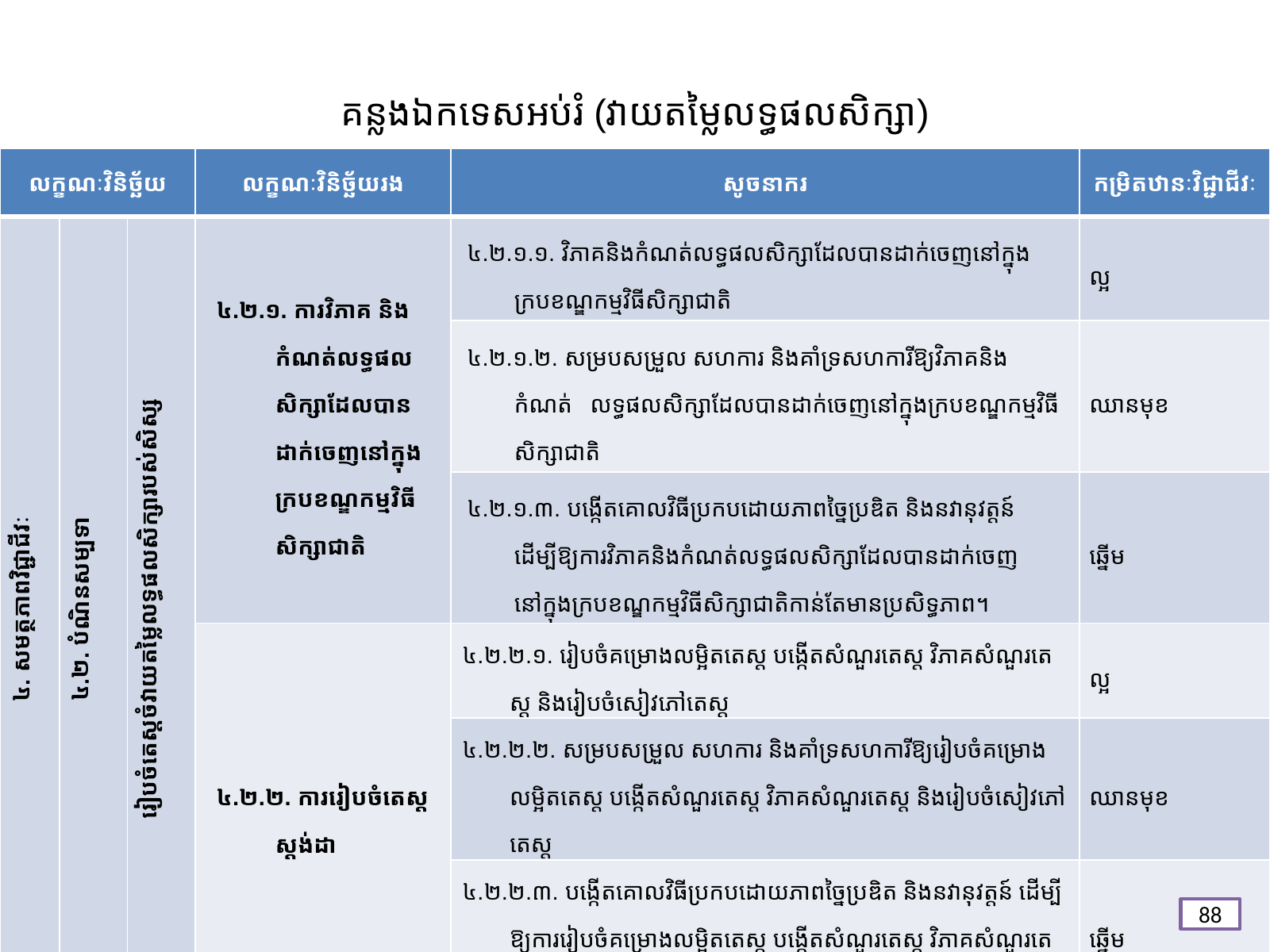

# គន្លង​ឯកទេសអប់រំ (វាយតម្លៃលទ្ធផលសិក្សា)
| លក្ខណៈវិនិច្ឆ័យ |  |  | លក្ខណៈវិនិច្ឆ័យរង | សូចនាករ | កម្រិតឋានៈវិជ្ជាជីវៈ |
| --- | --- | --- | --- | --- | --- |
| ៤. សមត្ថភាពវិជ្ជាជីវៈ | ៤.២. បំណិនសម្បទា | រៀបចំតេស្តចំវាយតម្លៃលទ្ធផលសិក្សារបស់សិស្ស | ៤.២.១. ការវិភាគ និងកំណត់លទ្ធផលសិក្សាដែលបានដាក់ចេញនៅក្នុងក្របខណ្ឌកម្មវិធីសិក្សាជាតិ | ៤.២.១.១. វិភាគនិងកំណត់លទ្ធផលសិក្សាដែលបានដាក់ចេញនៅក្នុង ក្របខណ្ឌកម្មវិធីសិក្សាជាតិ | ល្អ |
|  |  |  |  | ៤.២.១.២. សម្របសម្រួល សហការ និងគាំទ្រសហការីឱ្យវិភាគនិងកំណត់ លទ្ធផលសិក្សាដែលបានដាក់ចេញនៅក្នុងក្របខណ្ឌកម្មវិធីសិក្សាជាតិ | ឈានមុខ |
|  |  |  |  | ៤.២.១.៣. បង្កើតគោលវិធីប្រកបដោយភាពច្នៃប្រឌិត និងនវានុវត្តន៍ ដើម្បីឱ្យការវិភាគនិងកំណត់លទ្ធផលសិក្សាដែលបានដាក់ចេញនៅក្នុងក្របខណ្ឌកម្មវិធីសិក្សាជាតិកាន់តែមានប្រសិទ្ធភាព។ | ឆ្នើម |
|  |  | ការរៀបចំចំការវាយតម្លៃលទ្ធផលសិក្សារបស់សិស្ស | ៤.២.២. ការរៀបចំតេស្តស្តង់ដា | ៤.២.២.១. រៀបចំគម្រោងលម្អិតតេស្ត បង្កើតសំណួរតេស្ត វិភាគសំណួរតេស្ត និងរៀបចំសៀវភៅតេស្ត | ល្អ |
|  |  |  |  | ៤.២.២.២. សម្របសម្រួល សហការ និងគាំទ្រសហការីឱ្យរៀបចំគម្រោងលម្អិតតេស្ត បង្កើតសំណួរតេស្ត វិភាគសំណួរតេស្ត និងរៀបចំសៀវភៅតេស្ត | ឈានមុខ |
|  |  |  |  | ៤.២.២.៣. បង្កើតគោលវិធីប្រកបដោយភាពច្នៃប្រឌិត និងនវានុវត្តន៍ ដើម្បីឱ្យការរៀបចំគម្រោងលម្អិតតេស្ត បង្កើតសំណួរតេស្ត វិភាគសំណួរតេស្ត និងរៀបចំសៀវភៅតេស្តកាន់តែមានប្រសិទ្ធភាព | ឆ្នើម |
88